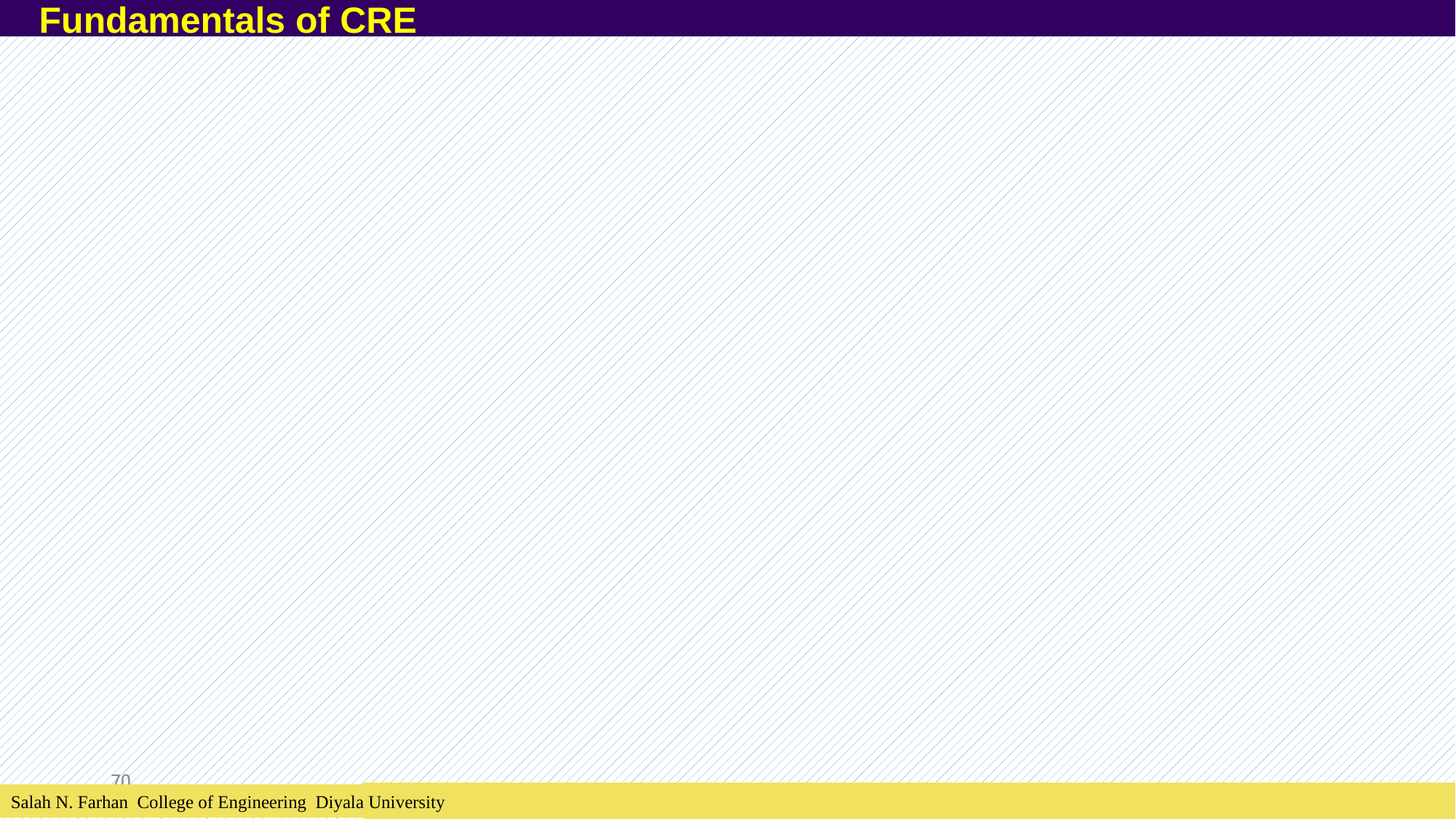

Fundamentals of CRE

70

Salah N. Farhan  College of Engineering  Diyala University